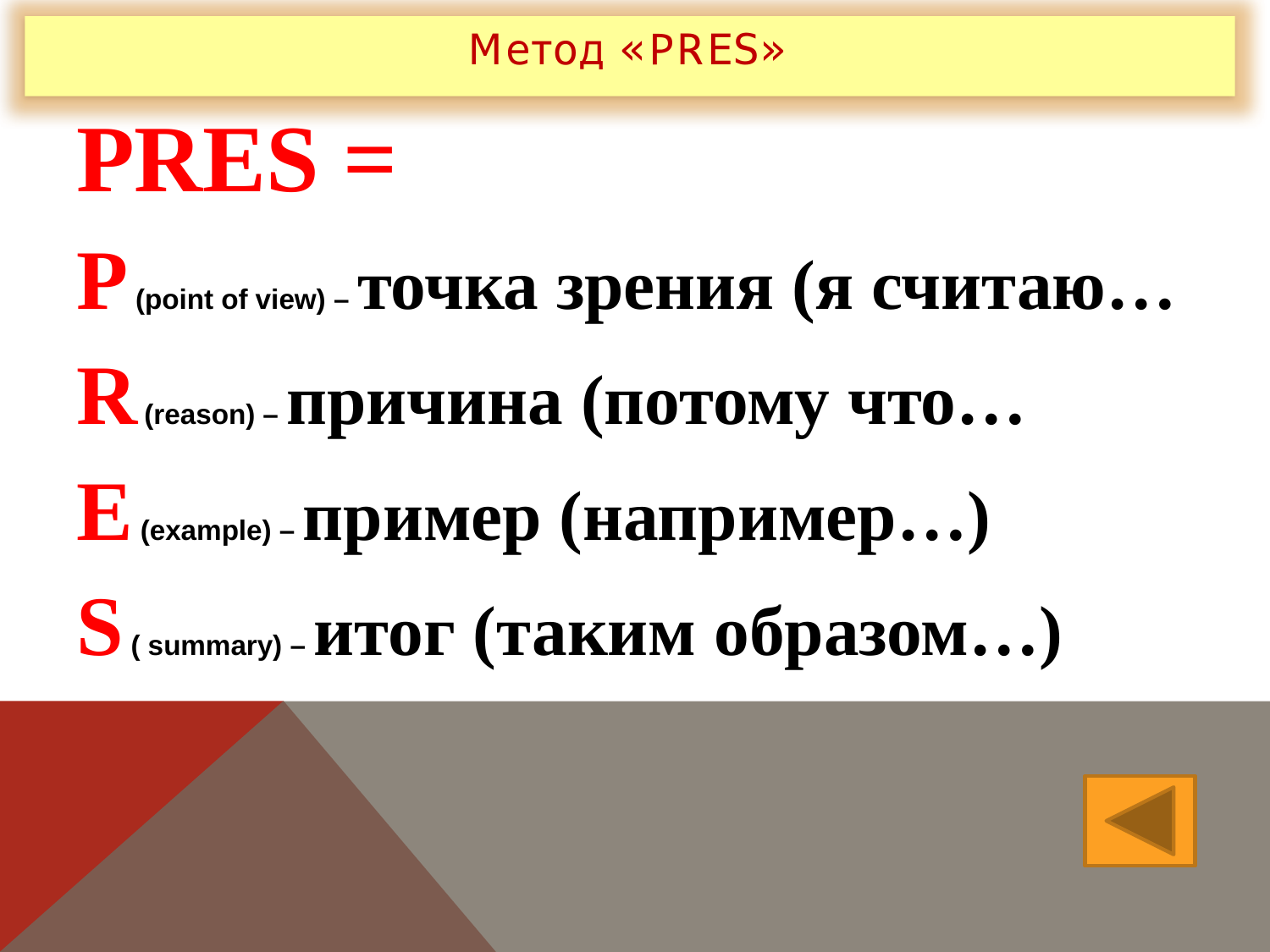

Метод «PRES»
PRES =
P (point of view) – точка зрения (я считаю…
R (reason) – причина (потому что…
E (example) – пример (например…)
S ( summary) – итог (таким образом…)